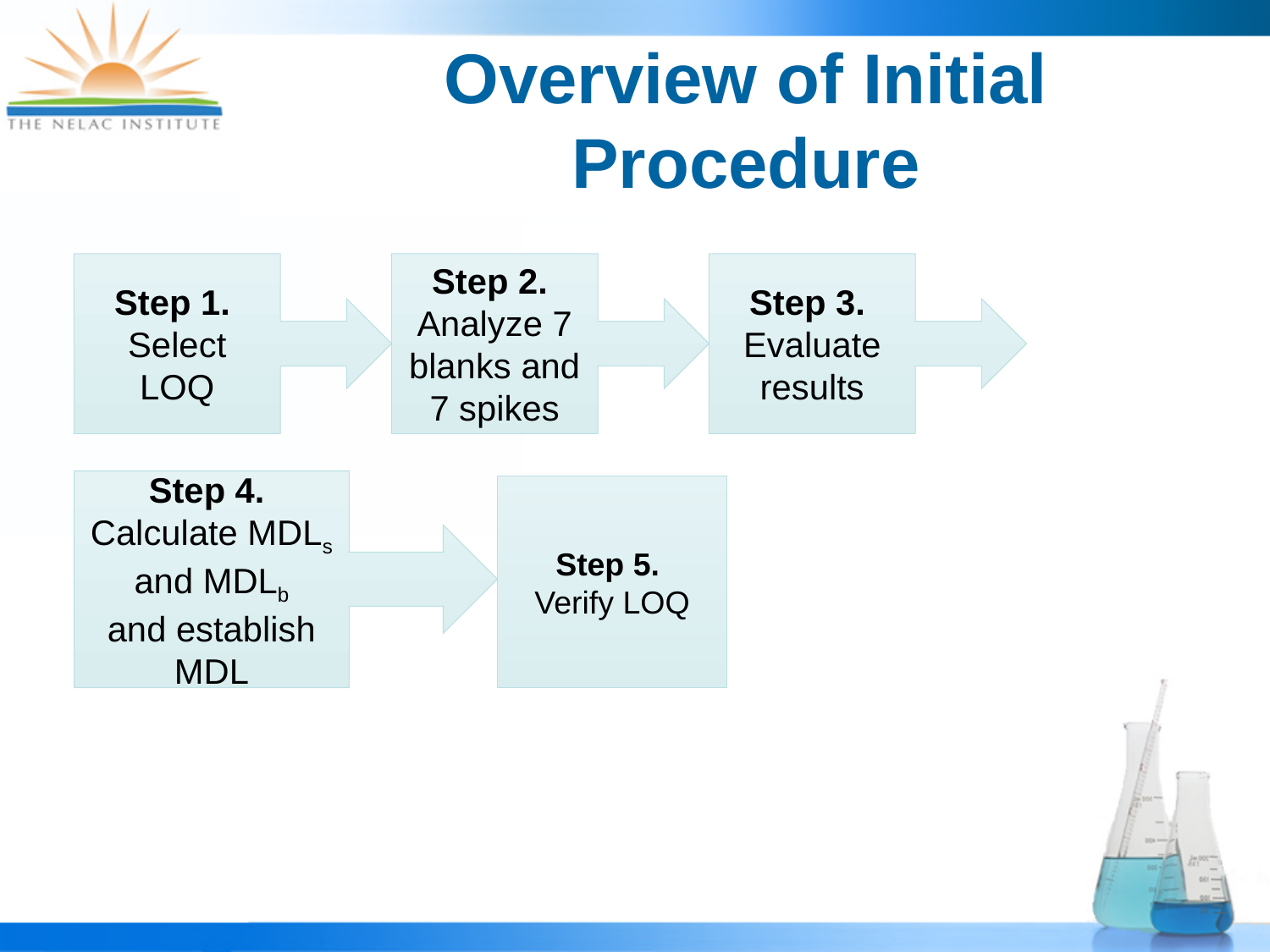

# Overview of Initial Procedure
Step 1.
Select LOQ
Step 2.
Analyze 7 blanks and 7 spikes
Step 3.
Evaluate results
Step 4.
Calculate MDLs and MDLb
and establish MDL
Step 5.
Verify LOQ